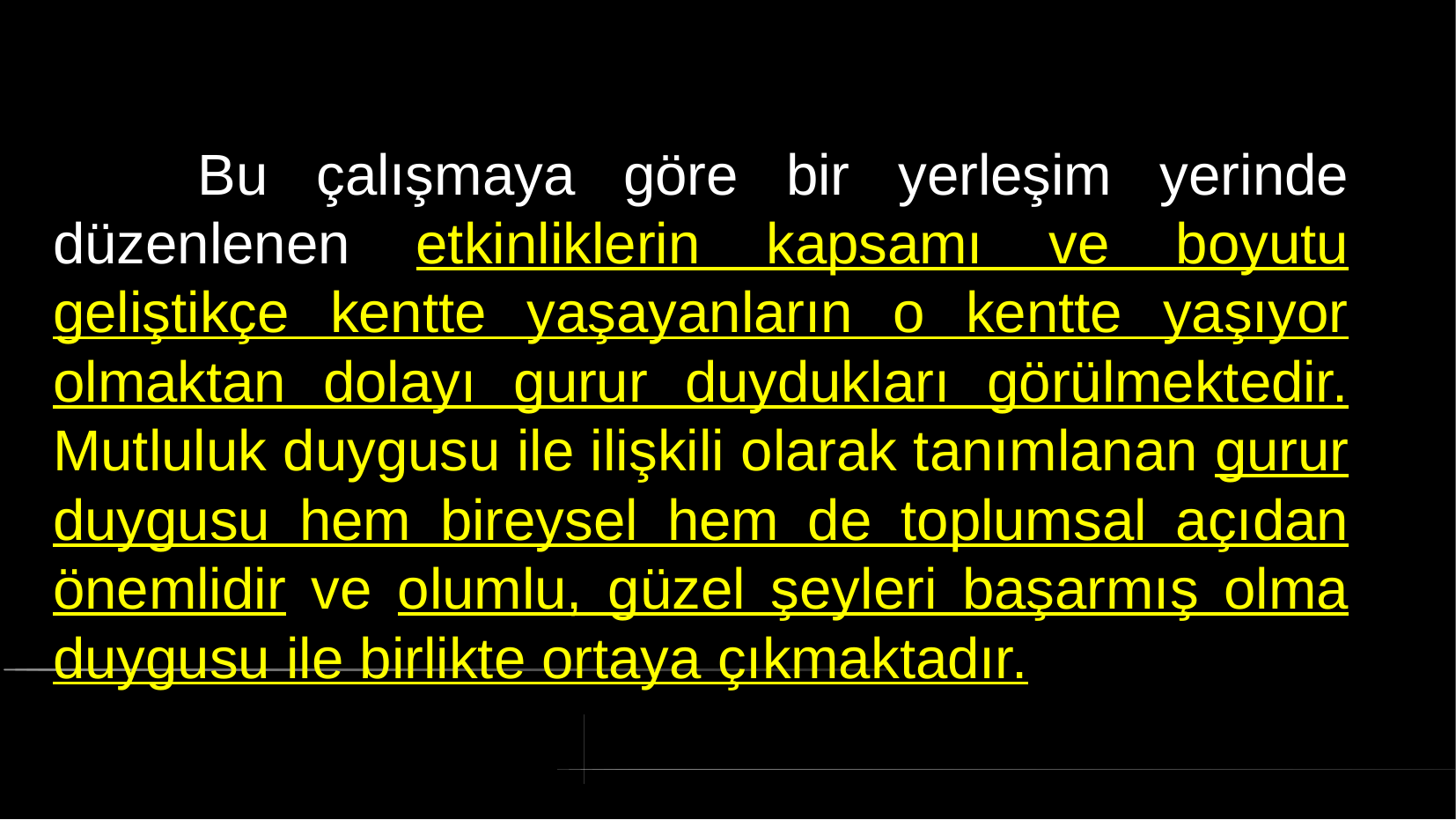

# Bu çalışmaya göre bir yerleşim yerinde düzenlenen etkinliklerin kapsamı ve boyutu geliştikçe kentte yaşayanların o kentte yaşıyor olmaktan dolayı gurur duydukları görülmektedir. Mutluluk duygusu ile ilişkili olarak tanımlanan gurur duygusu hem bireysel hem de toplumsal açıdan önemlidir ve olumlu, güzel şeyleri başarmış olma duygusu ile birlikte ortaya çıkmaktadır.